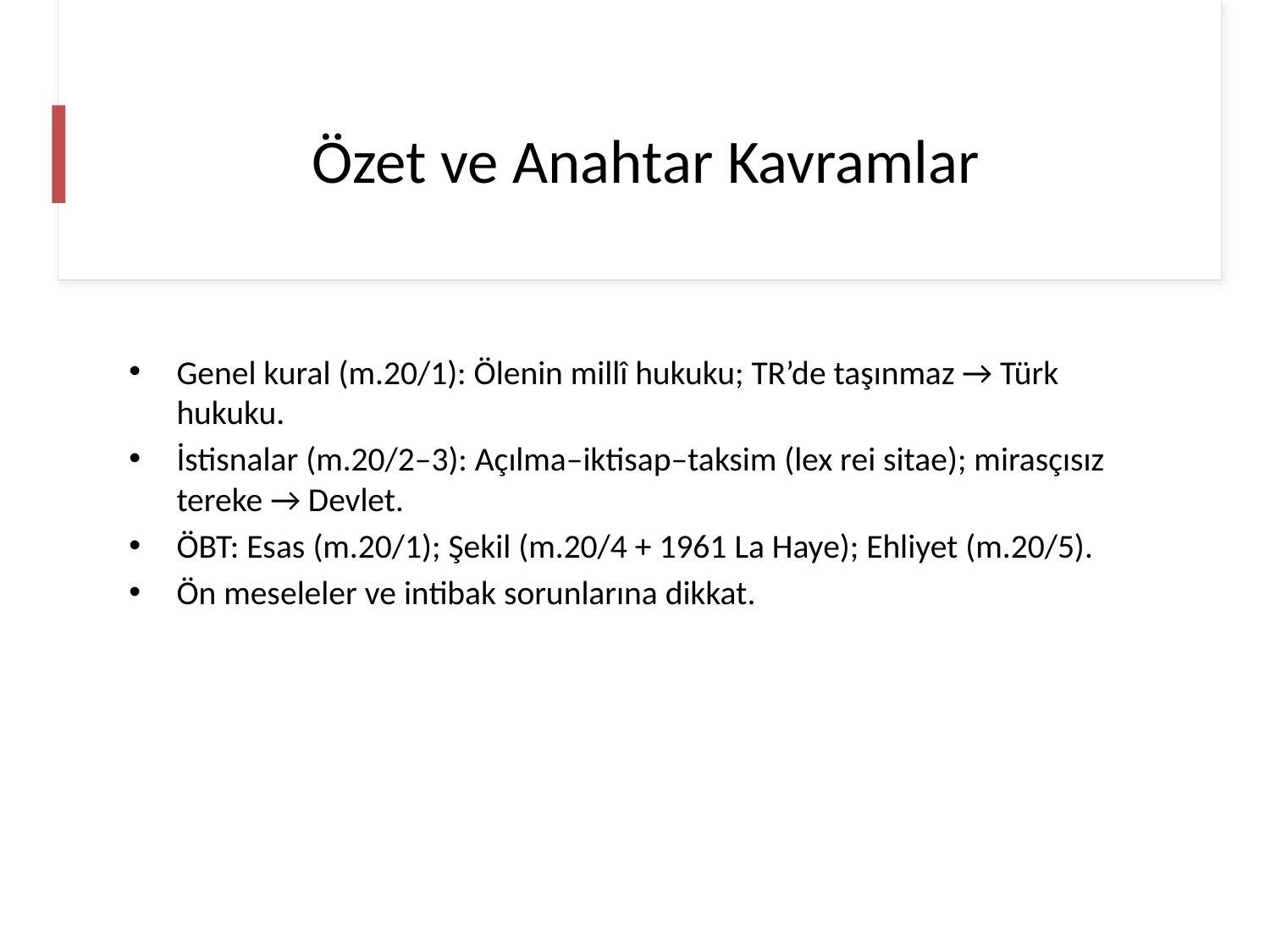

# Özet ve Anahtar Kavramlar

Genel kural (m.20/1): Ölenin millî hukuku; TR’de taşınmaz → Türk hukuku.
İstisnalar (m.20/2–3): Açılma–iktisap–taksim (lex rei sitae); mirasçısız tereke → Devlet.
ÖBT: Esas (m.20/1); Şekil (m.20/4 + 1961 La Haye); Ehliyet (m.20/5).
Ön meseleler ve intibak sorunlarına dikkat.